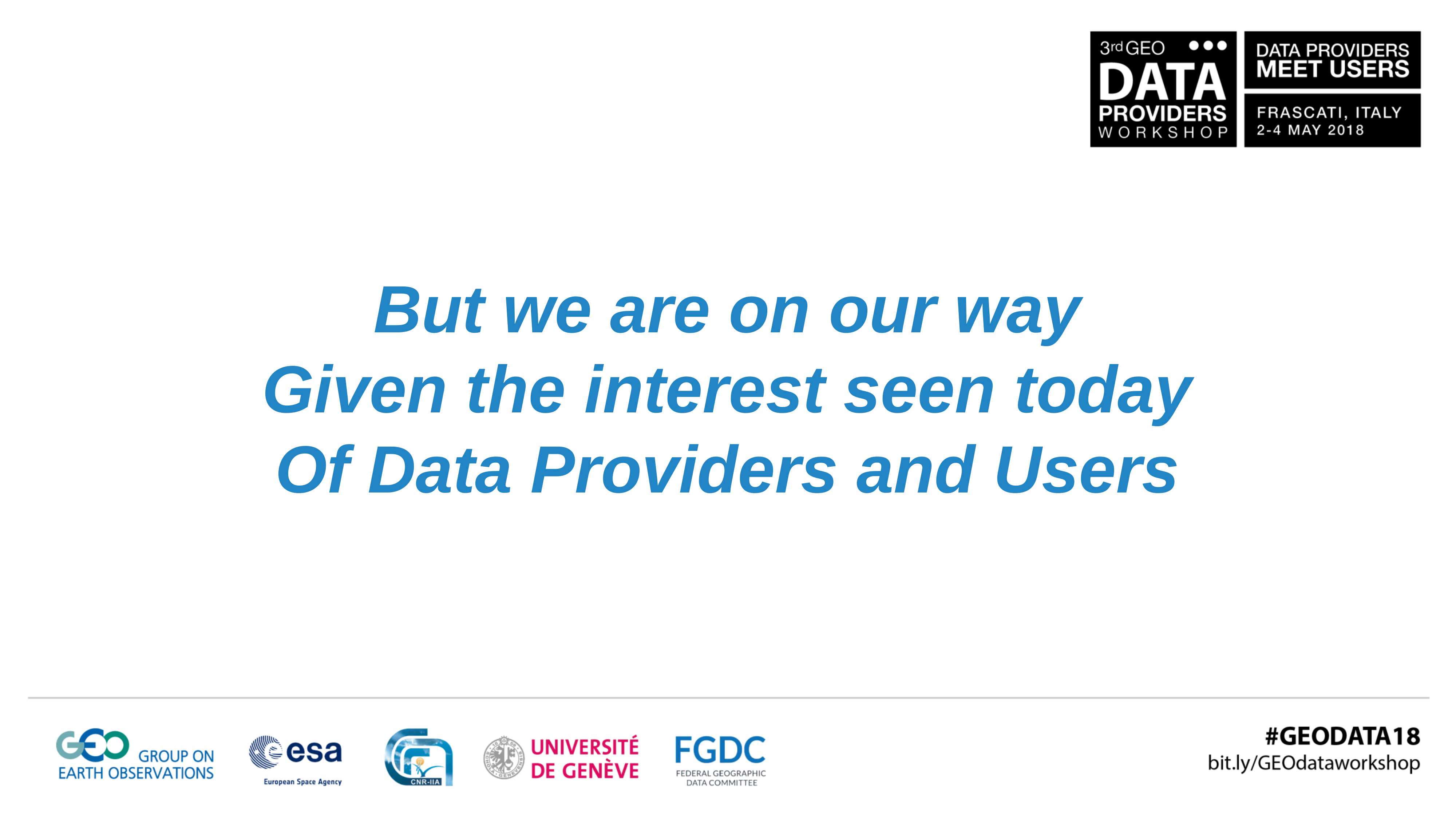

But we are on our way
Given the interest seen today
Of Data Providers and Users